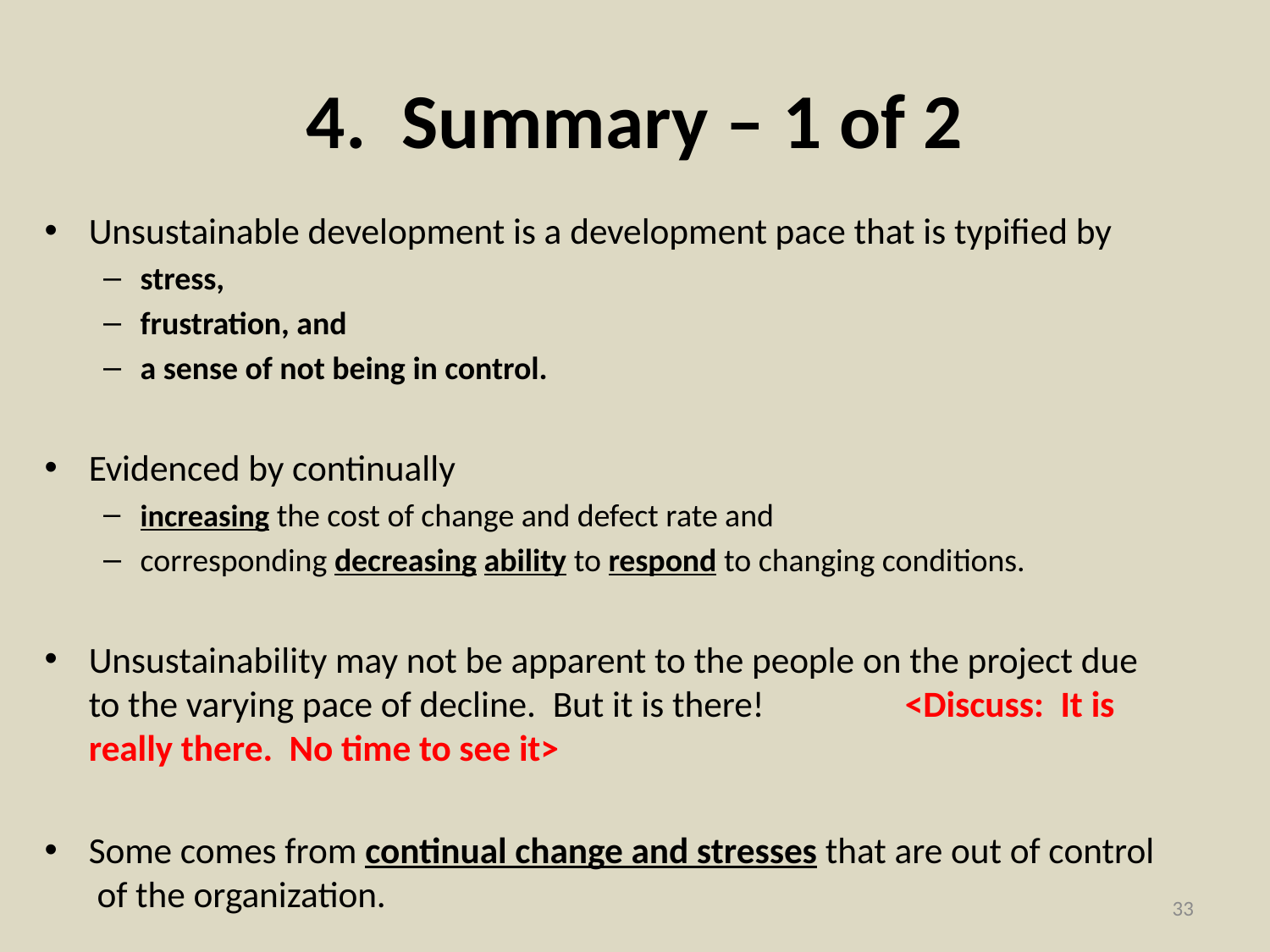

# 4.  Summary – 1 of 2
Unsustainable development is a development pace that is typified by
stress,
frustration, and
a sense of not being in control.

Evidenced by continually
increasing the cost of change and defect rate and
corresponding decreasing ability to respond to changing conditions.

Unsustainability may not be apparent to the people on the project due to the varying pace of decline.  But it is there!                 <Discuss:  It is really there.  No time to see it>

Some comes from continual change and stresses that are out of control  of the organization.

33